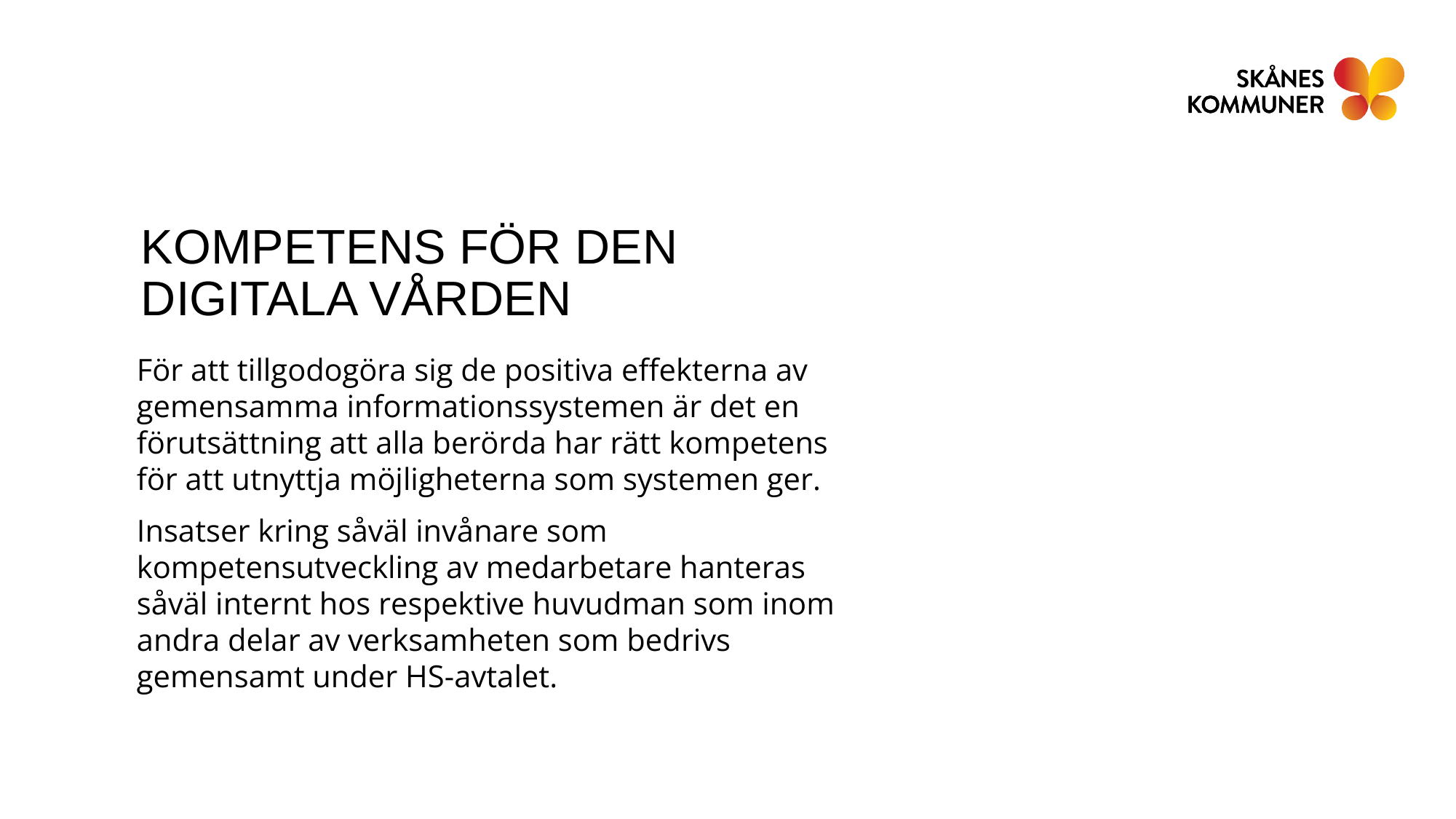

KOMPETENS FÖR DEN DIGITALA VÅRDEN
För att tillgodogöra sig de positiva effekterna av gemensamma informationssystemen är det en förutsättning att alla berörda har rätt kompetens för att utnyttja möjligheterna som systemen ger.
Insatser kring såväl invånare som kompetensutveckling av medarbetare hanteras såväl internt hos respektive huvudman som inom andra delar av verksamheten som bedrivs gemensamt under HS-avtalet.